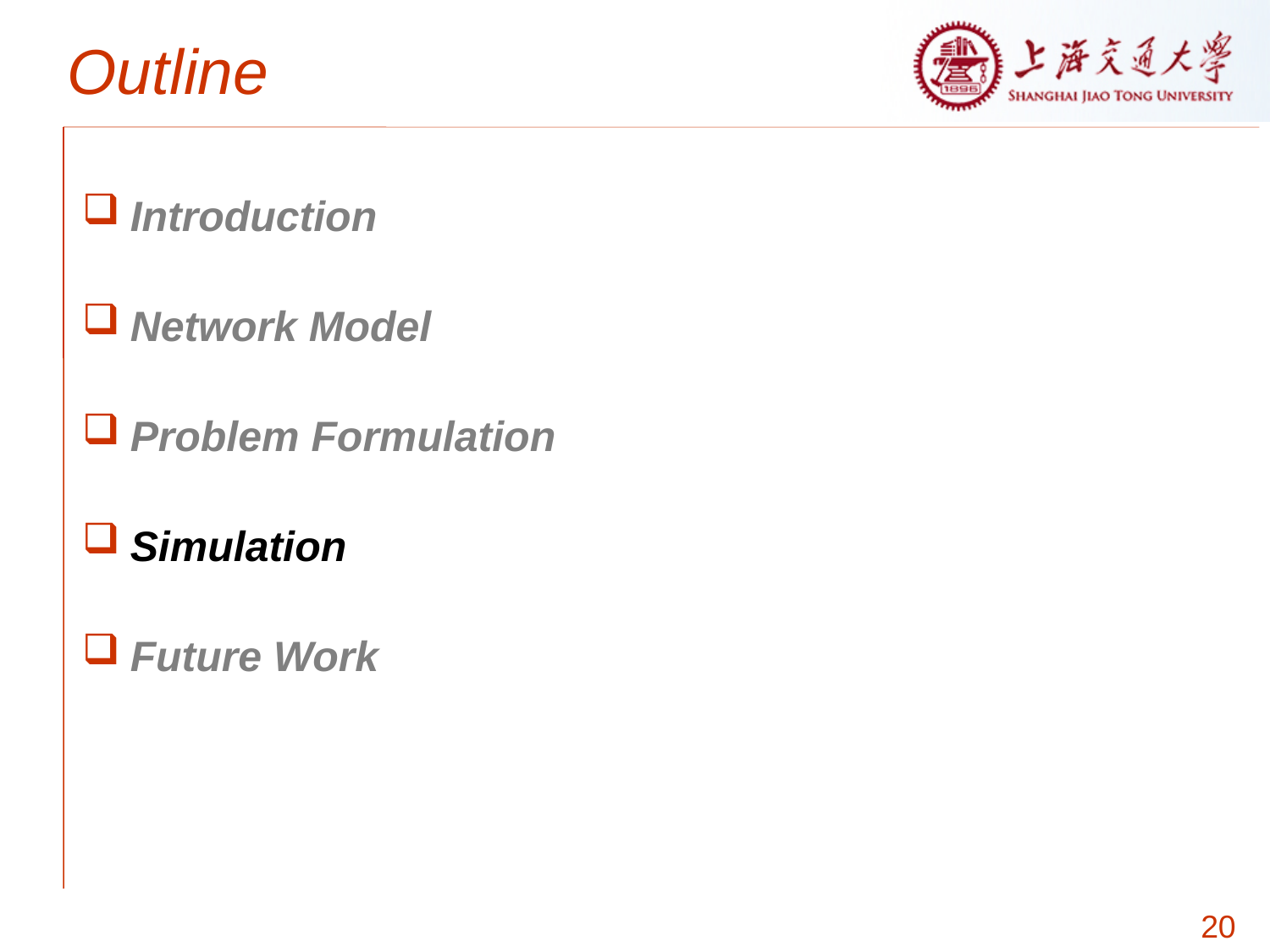

# Outline
Introduction
Network Model
Problem Formulation
Simulation
Future Work
20